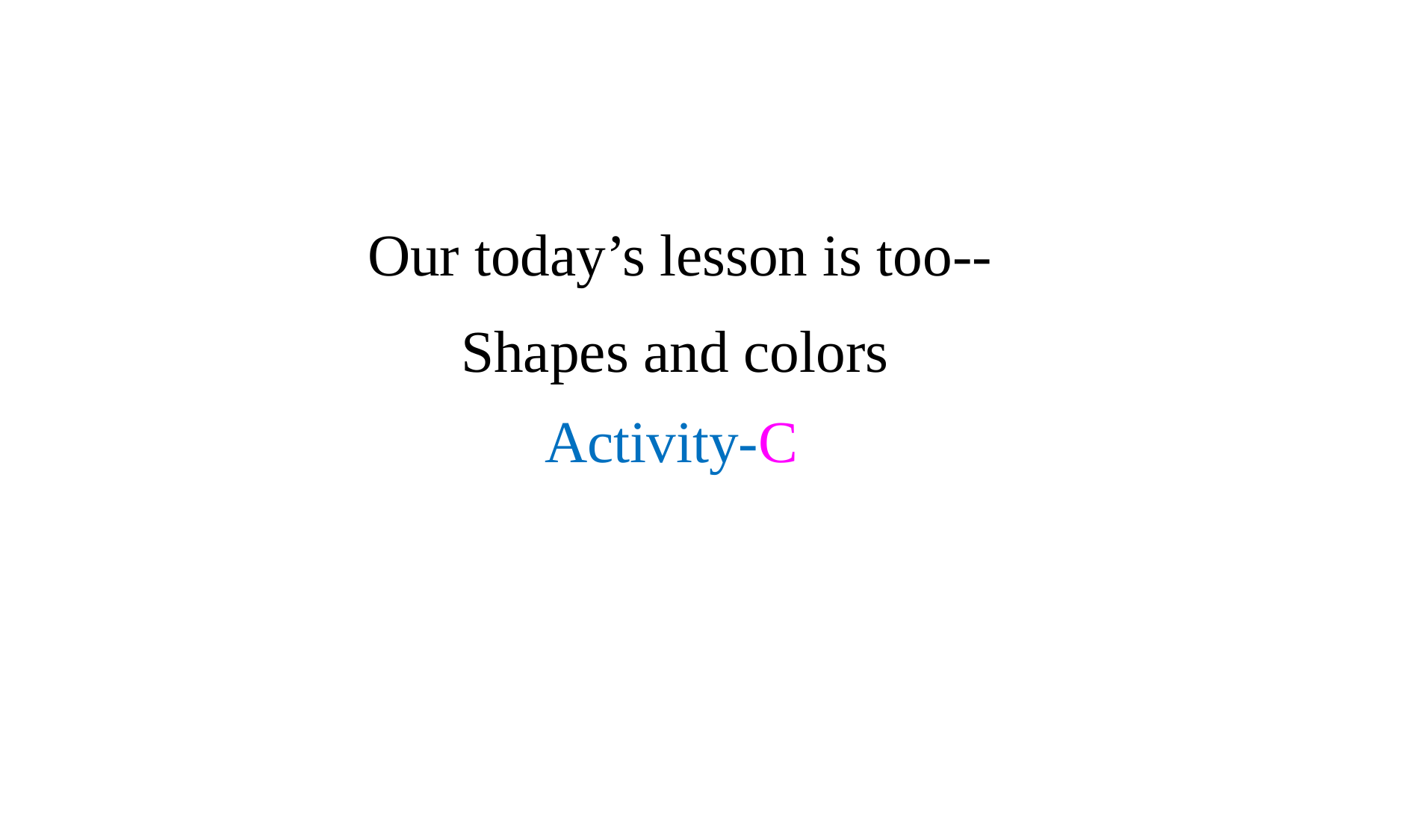

Our today’s lesson is too--
Shapes and colors
Activity-C